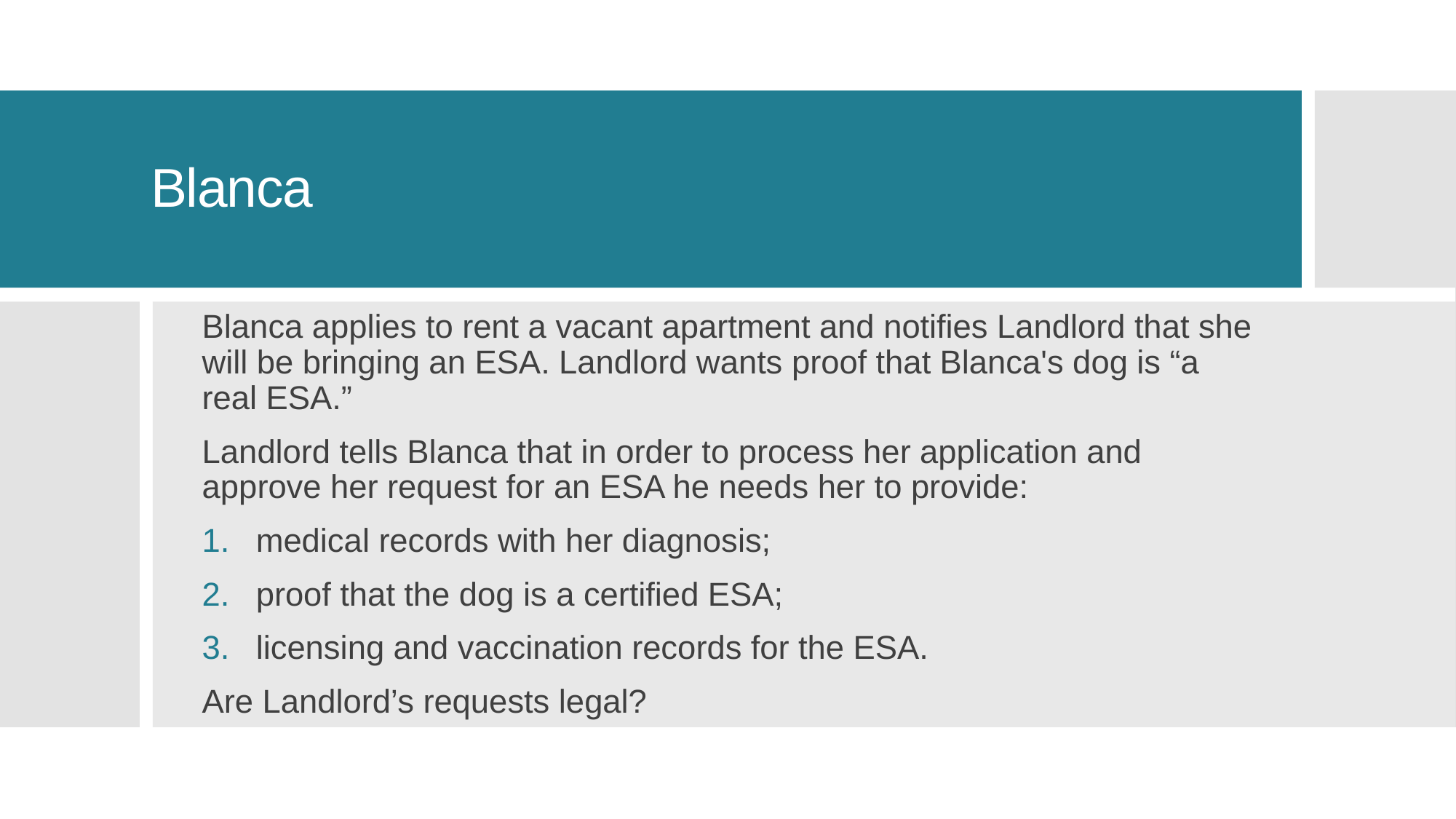

# Blanca

Blanca applies to rent a vacant apartment and notifies Landlord that she will be bringing an ESA. Landlord wants proof that Blanca's dog is “a real ESA.”
Landlord tells Blanca that in order to process her application and approve her request for an ESA he needs her to provide:
medical records with her diagnosis;
proof that the dog is a certified ESA;
licensing and vaccination records for the ESA.
Are Landlord’s requests legal?